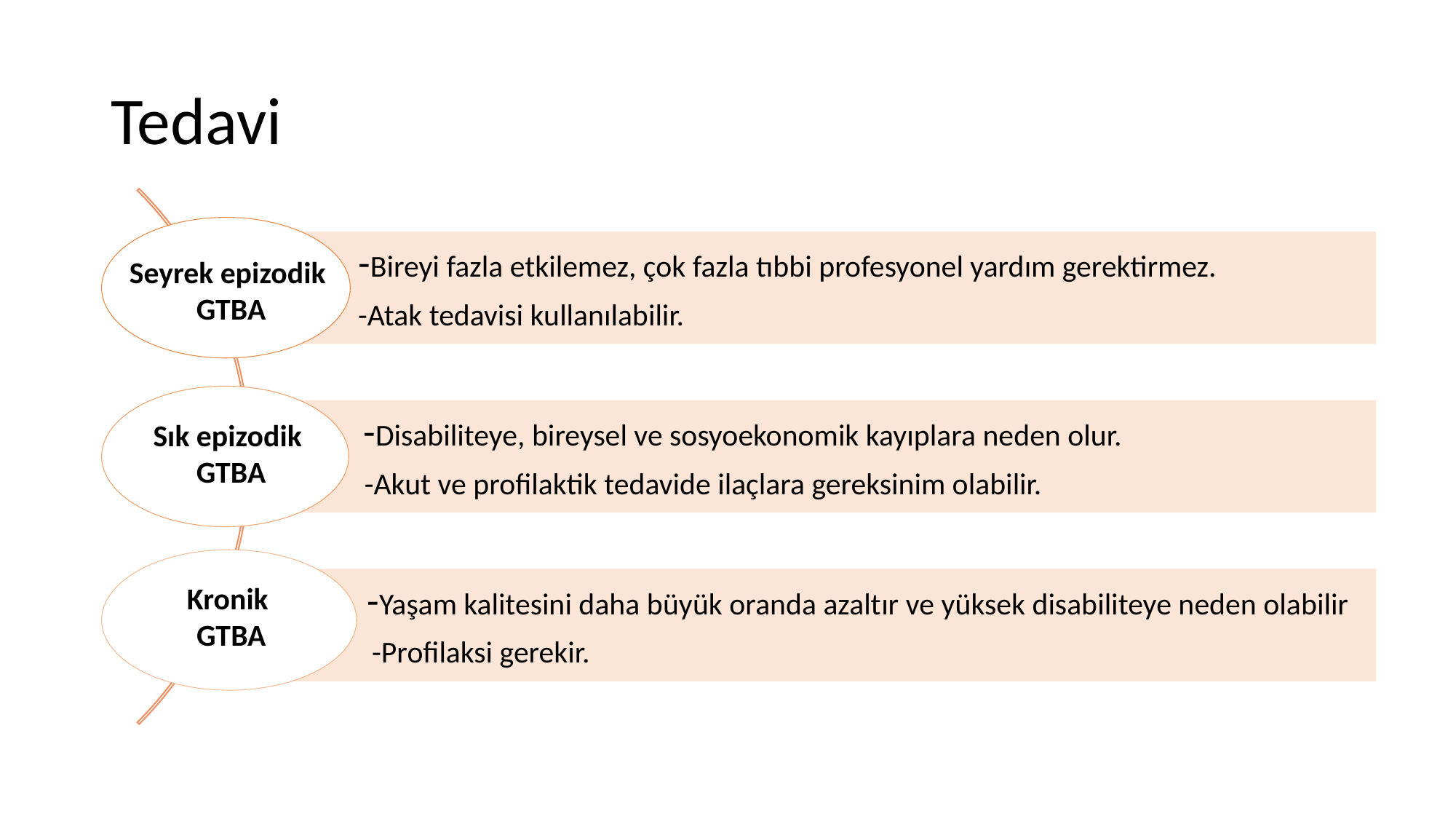

# Tedavi
       -Bireyi fazla etkilemez, çok fazla tıbbi profesyonel yardım gerektirmez.
         -Atak tedavisi kullanılabilir.
   -Disabiliteye, bireysel ve sosyoekonomik kayıplara neden olur.
    -Akut ve profilaktik tedavide ilaçlara gereksinim olabilir.
        -Yaşam kalitesini daha büyük oranda azaltır ve yüksek disabiliteye neden olabilir
           -Profilaksi gerekir.
Seyrek epizodik
GTBA

Sık epizodik
GTBA

Kronik
GTBA